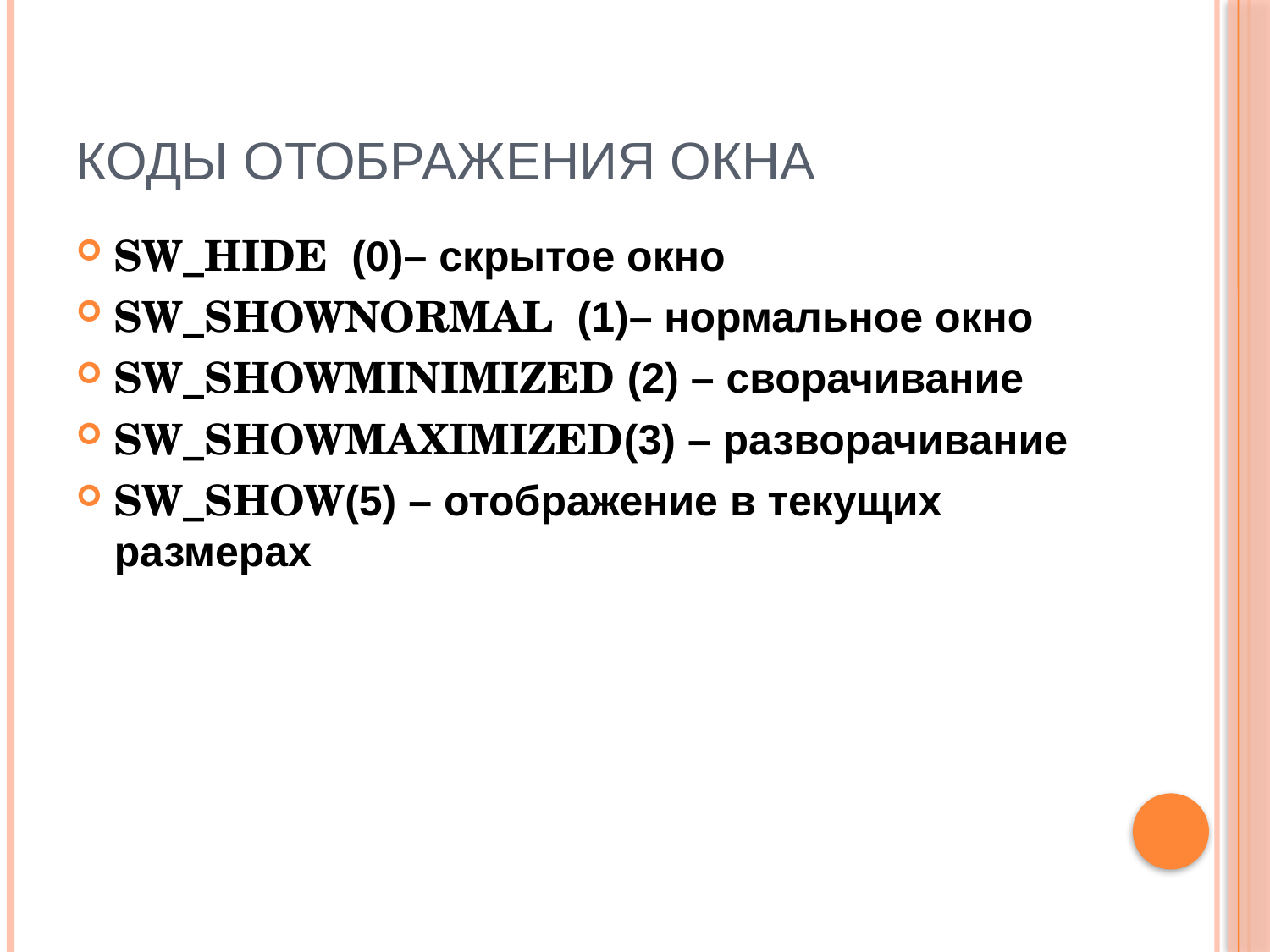

# Коды отображения окна
SW_HIDE  (0)– скрытое окно
SW_SHOWNORMAL  (1)– нормальное окно
SW_SHOWMINIMIZED (2) – сворачивание
SW_SHOWMAXIMIZED(3) – разворачивание
SW_SHOW(5) – отображение в текущих размерах